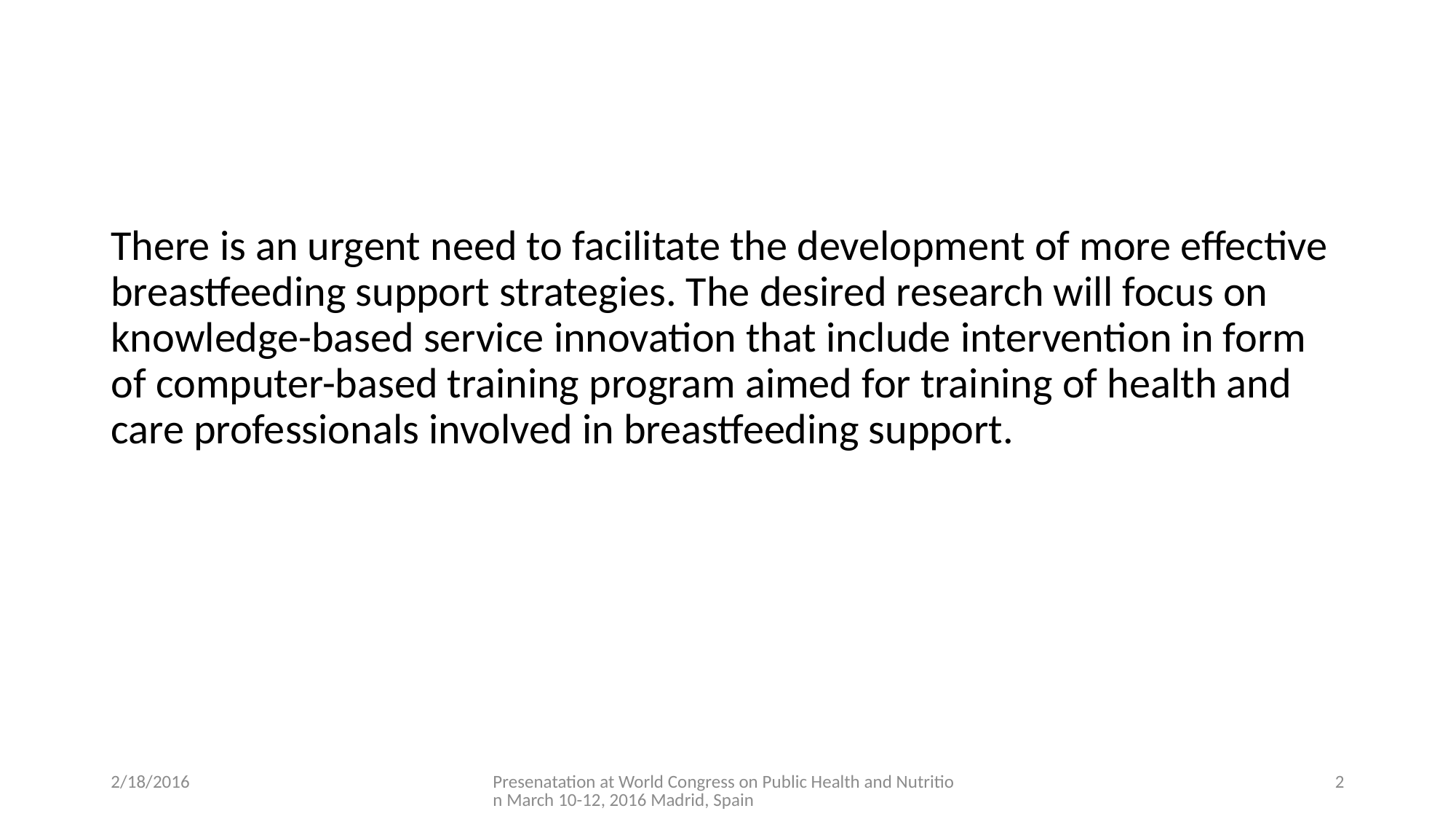

#
There is an urgent need to facilitate the development of more effective breastfeeding support strategies. The desired research will focus on knowledge-based service innovation that include intervention in form of computer-based training program aimed for training of health and care professionals involved in breastfeeding support.
2/18/2016
Presenatation at World Congress on Public Health and Nutrition March 10-12, 2016 Madrid, Spain
2